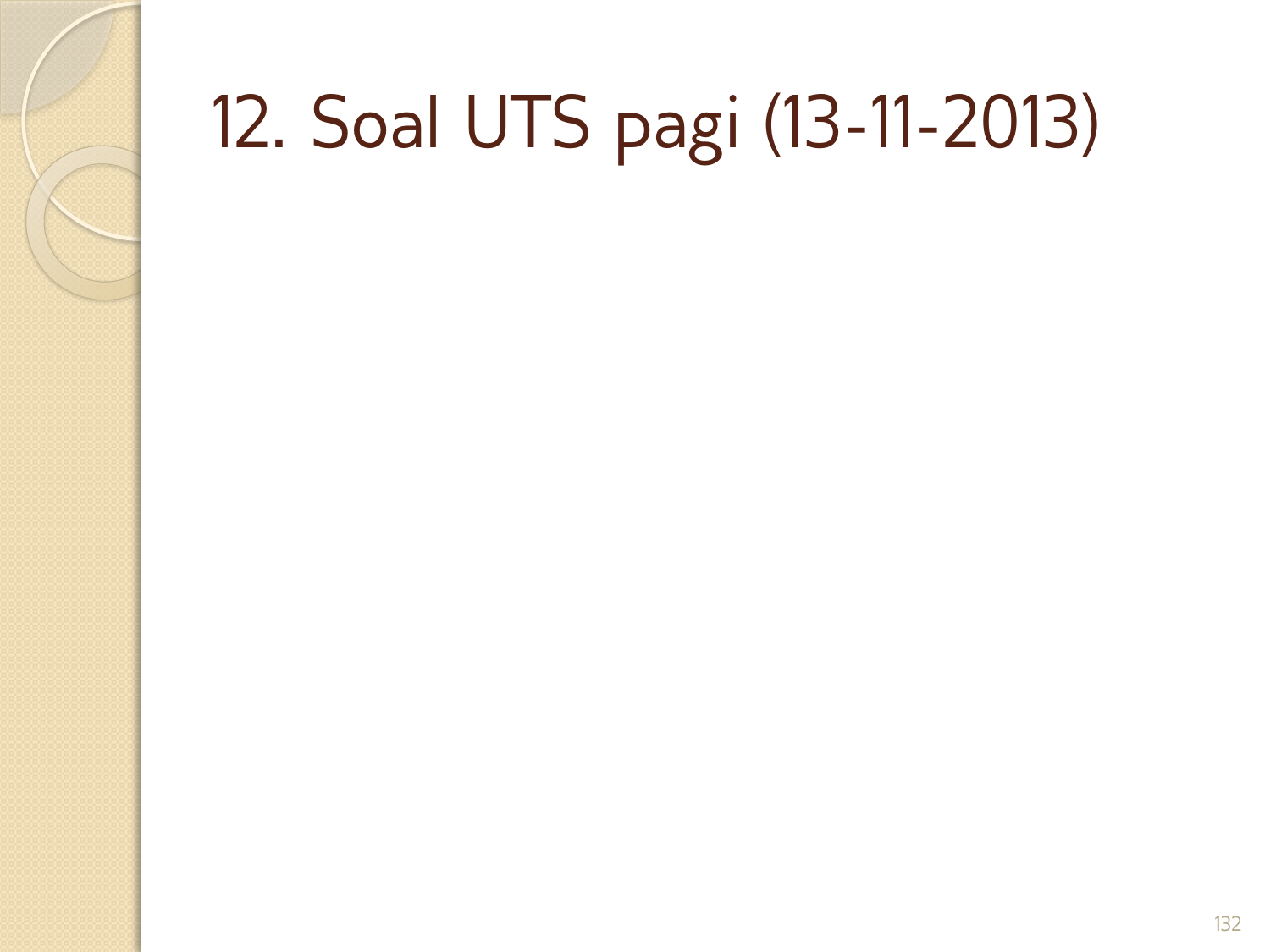

# 12. Soal UTS pagi (13-11-2013)

132